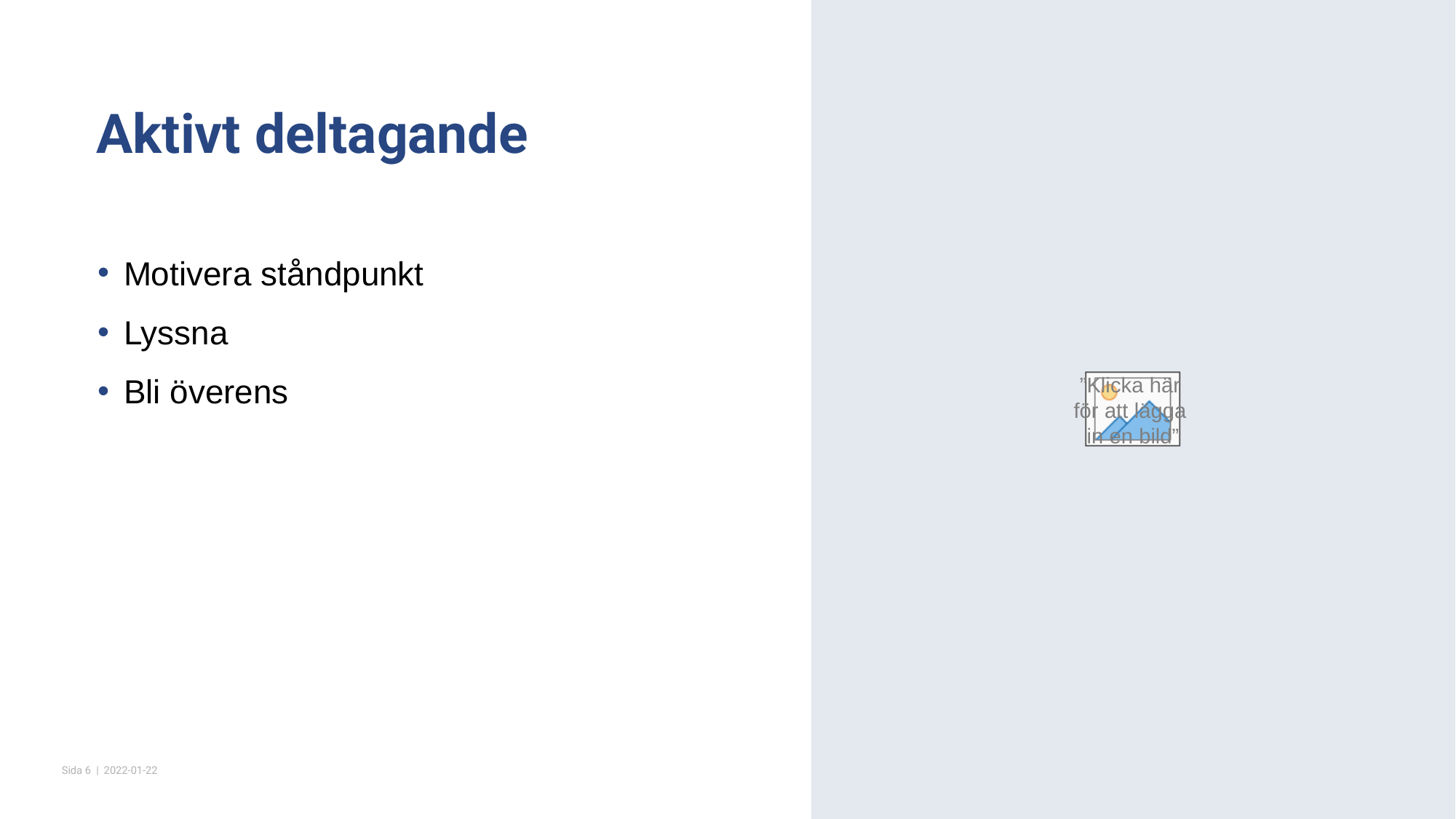

# Aktivt deltagande
Motivera ståndpunkt
Lyssna
Bli överens